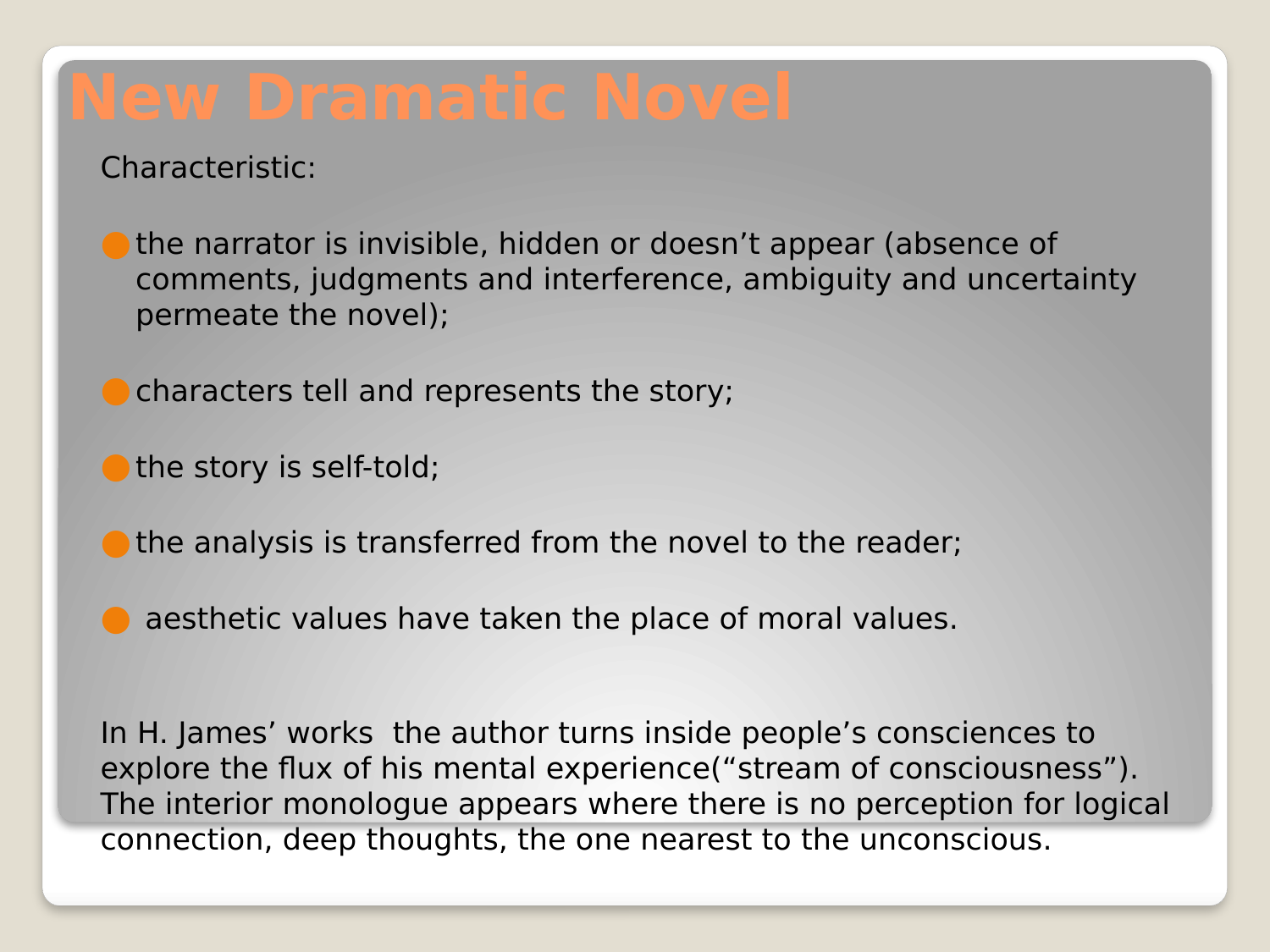

# New Dramatic Novel
Characteristic:

the narrator is invisible, hidden or doesn’t appear (absence of comments, judgments and interference, ambiguity and uncertainty permeate the novel);

characters tell and represents the story;

the story is self-told;

the analysis is transferred from the novel to the reader;

 aesthetic values have taken the place of moral values.

In H. James’ works  the author turns inside people’s consciences to explore the flux of his mental experience(“stream of consciousness”).  The interior monologue appears where there is no perception for logical connection, deep thoughts, the one nearest to the unconscious.